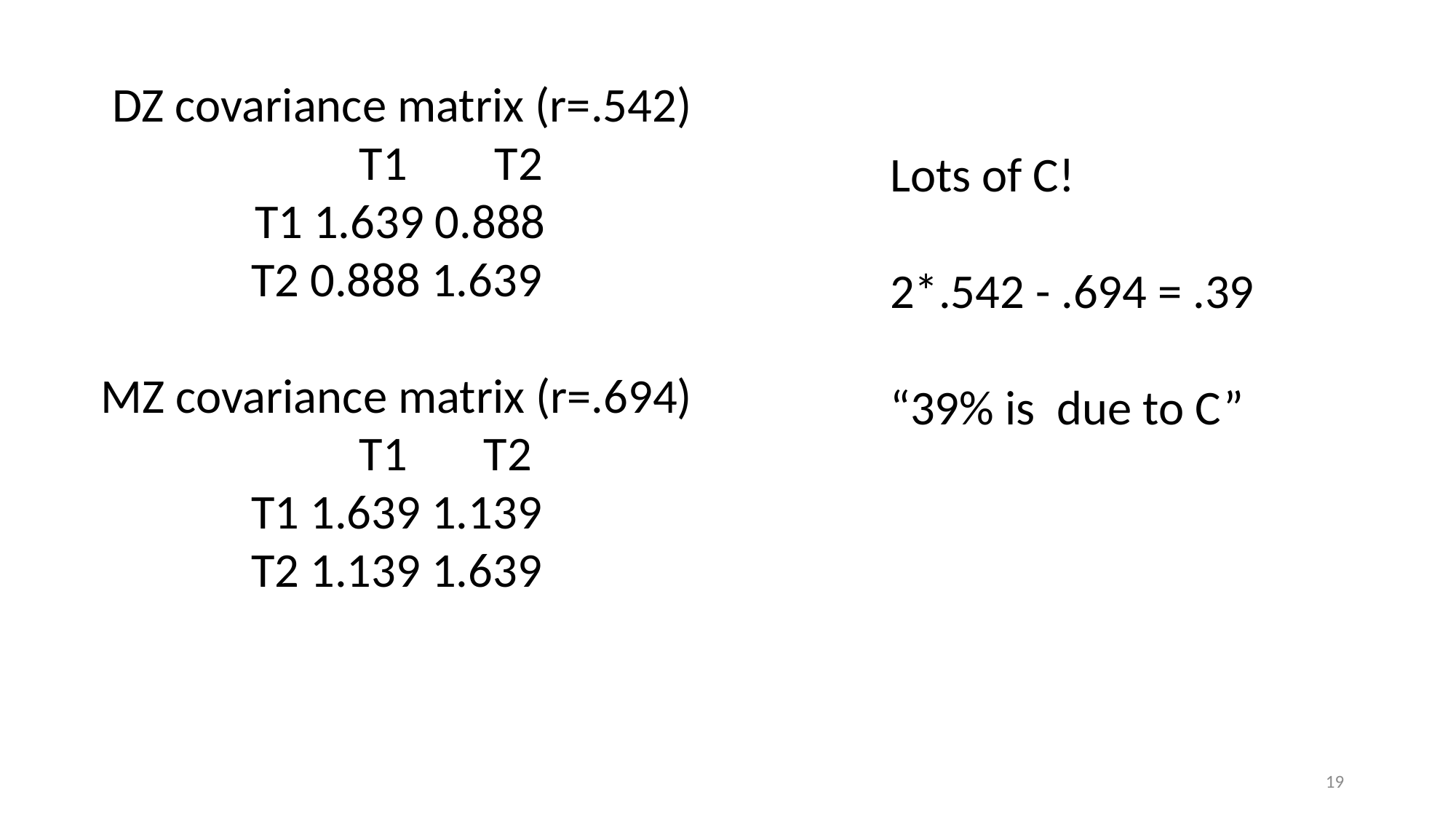

DZ covariance matrix (r=.542)
          T1        T2
  T1 1.639 0.888
T2 0.888 1.639

MZ covariance matrix (r=.694)
         T1       T2
T1 1.639 1.139
T2 1.139 1.639
Lots of C!

2*.542 - .694 = .39

“39% is  due to C”

19